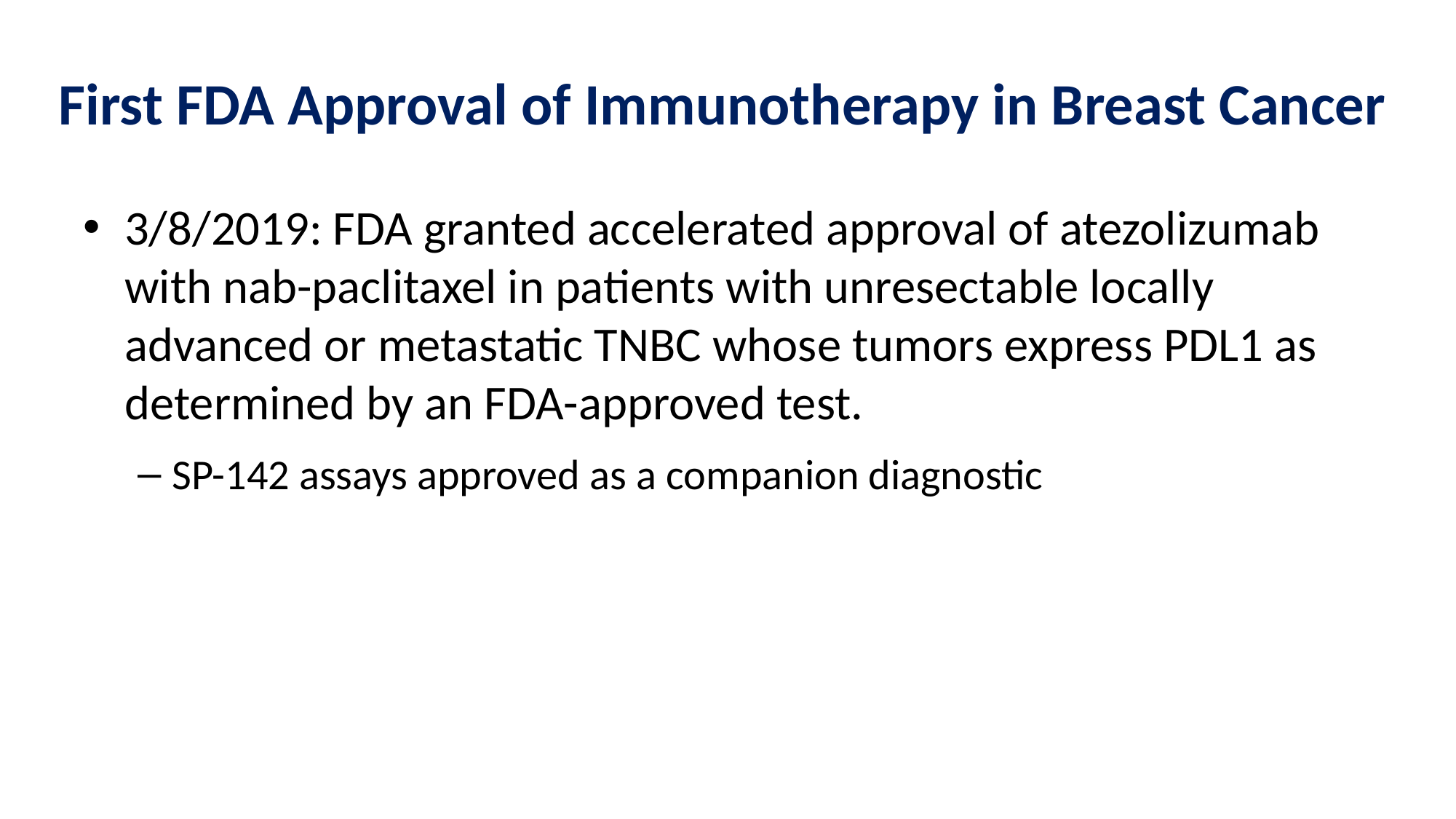

# First FDA Approval of Immunotherapy in Breast Cancer
3/8/2019: FDA granted accelerated approval of atezolizumab with nab-paclitaxel in patients with unresectable locally advanced or metastatic TNBC whose tumors express PDL1 as determined by an FDA-approved test.
SP-142 assays approved as a companion diagnostic